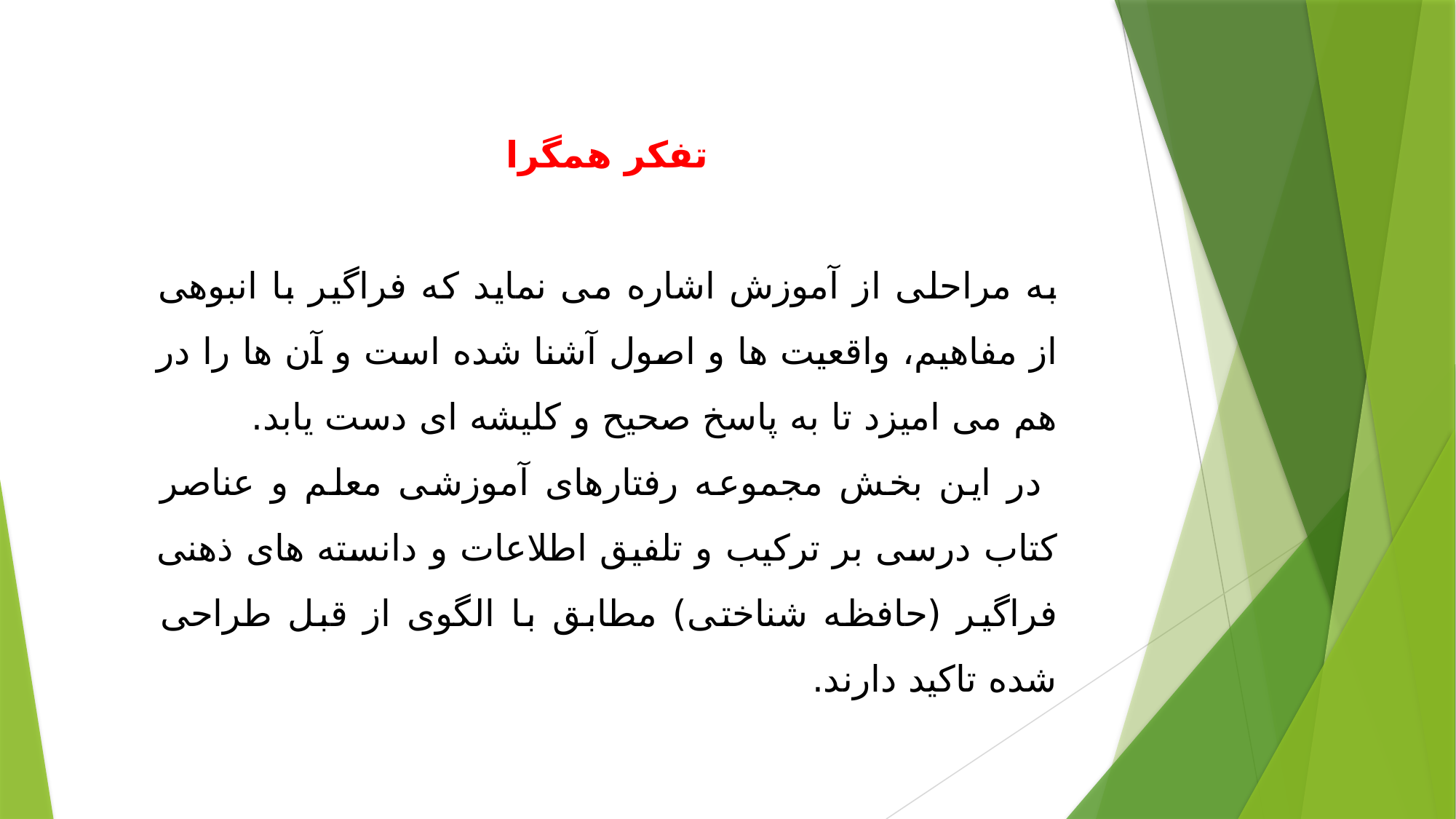

تفکر همگرا

به مراحلی از آموزش اشاره می نماید که فراگیر با انبوهی از مفاهیم، واقعیت ها و اصول آشنا شده است و آن ها را در هم می امیزد تا به پاسخ صحیح و کلیشه ای دست یابد.
 در این بخش مجموعه رفتارهای آموزشی معلم و عناصر کتاب درسی بر ترکیب و تلفیق اطلاعات و دانسته های ذهنی فراگیر (حافظه شناختی) مطابق با الگوی از قبل طراحی شده تاکید دارند.